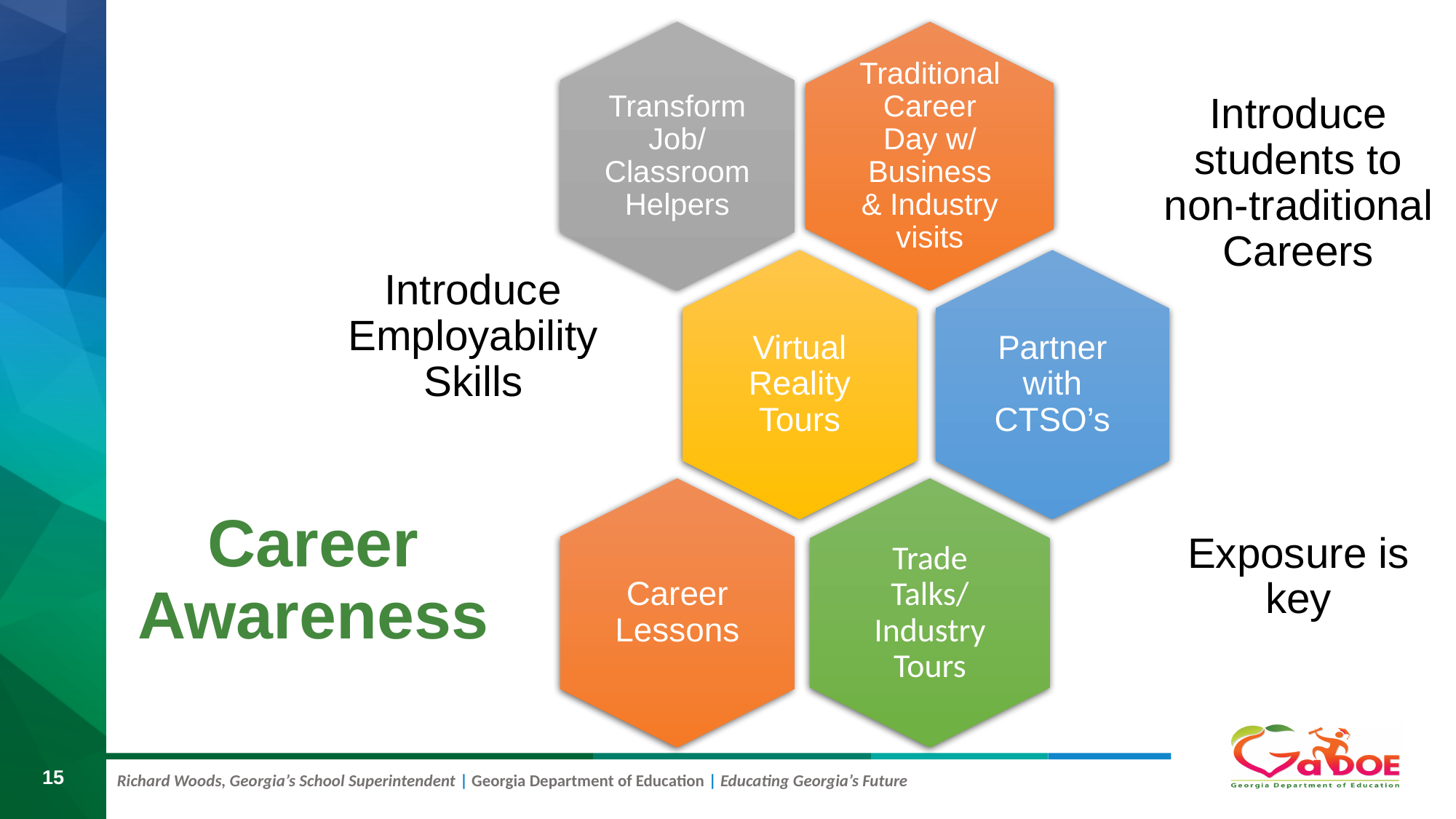

Traditional Career Day w/ Business & Industry visits
Introduce students to non-traditional Careers
Transform Job/ Classroom Helpers
Virtual Reality Tours
Introduce Employability Skills
Partner with CTSO’s
Trade Talks/ Industry Tours
Exposure is key
Career Lessons
# Career Awareness